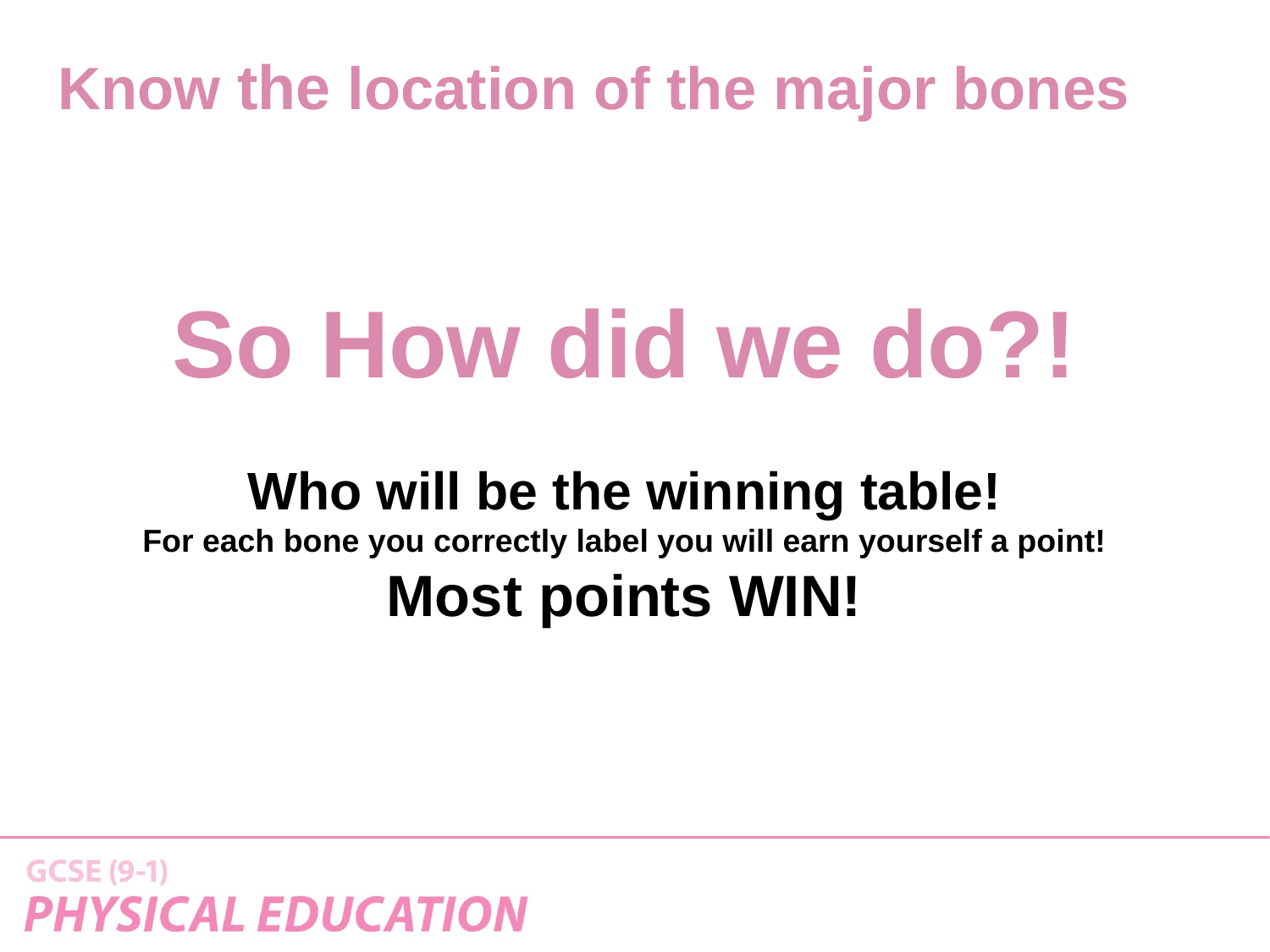

Know the location of the major bones
So How did we do?!
Who will be the winning table!
For each bone you correctly label you will earn yourself a point!
Most points WIN!